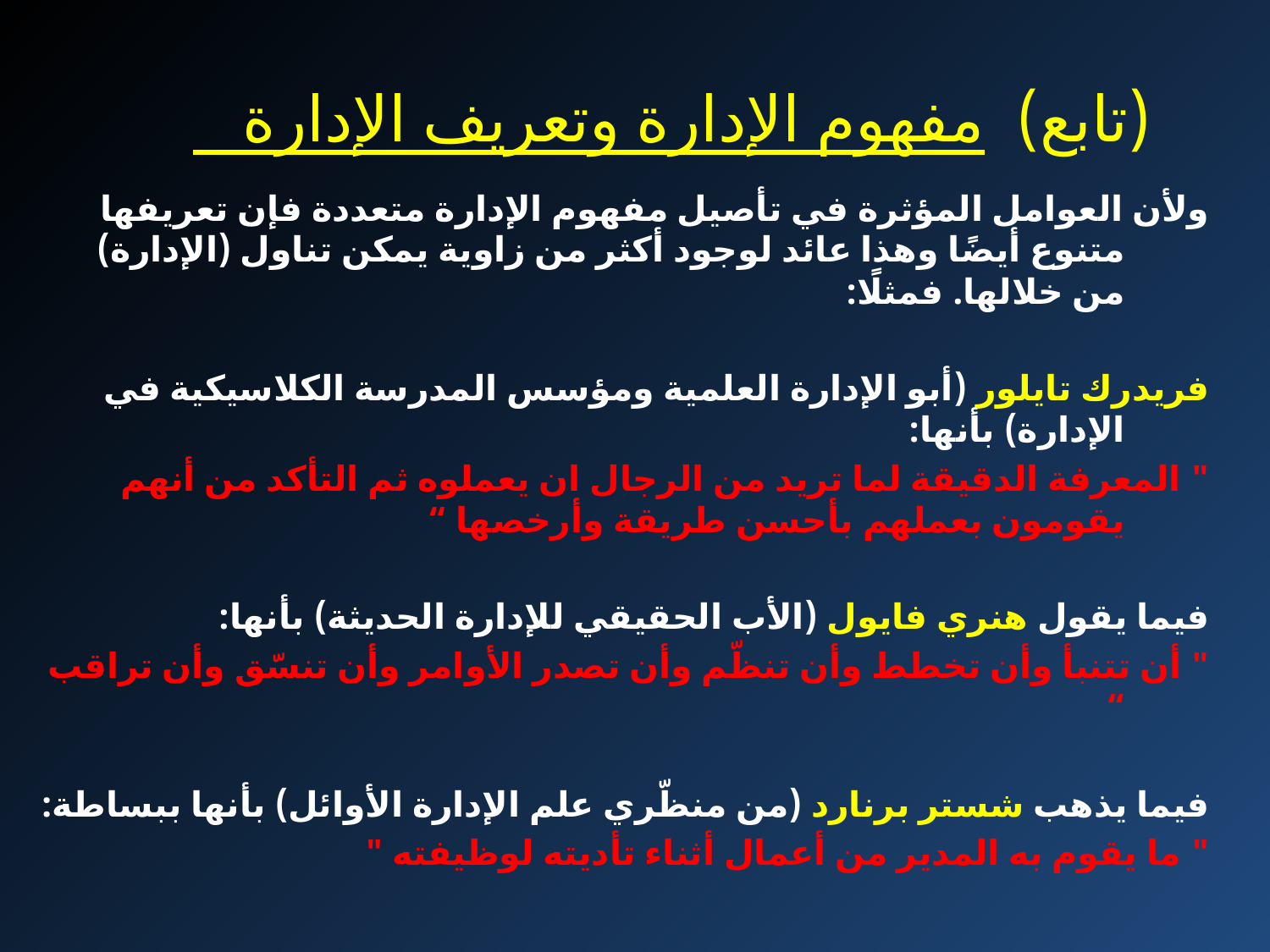

# (تابع)  مفهوم الإدارة وتعريف الإدارة
ولأن العوامل المؤثرة في تأصيل مفهوم الإدارة متعددة فإن تعريفها متنوع أيضًا وهذا عائد لوجود أكثر من زاوية يمكن تناول (الإدارة) من خلالها. فمثلًا:

فريدرك تايلور (أبو الإدارة العلمية ومؤسس المدرسة الكلاسيكية في الإدارة) بأنها:
" المعرفة الدقيقة لما تريد من الرجال ان يعملوه ثم التأكد من أنهم يقومون بعملهم بأحسن طريقة وأرخصها “

فيما يقول هنري فايول (الأب الحقيقي للإدارة الحديثة) بأنها:
" أن تتنبأ وأن تخطط وأن تنظّم وأن تصدر الأوامر وأن تنسّق وأن تراقب “

فيما يذهب شستر برنارد (من منظّري علم الإدارة الأوائل) بأنها ببساطة:
" ما يقوم به المدير من أعمال أثناء تأديته لوظيفته "